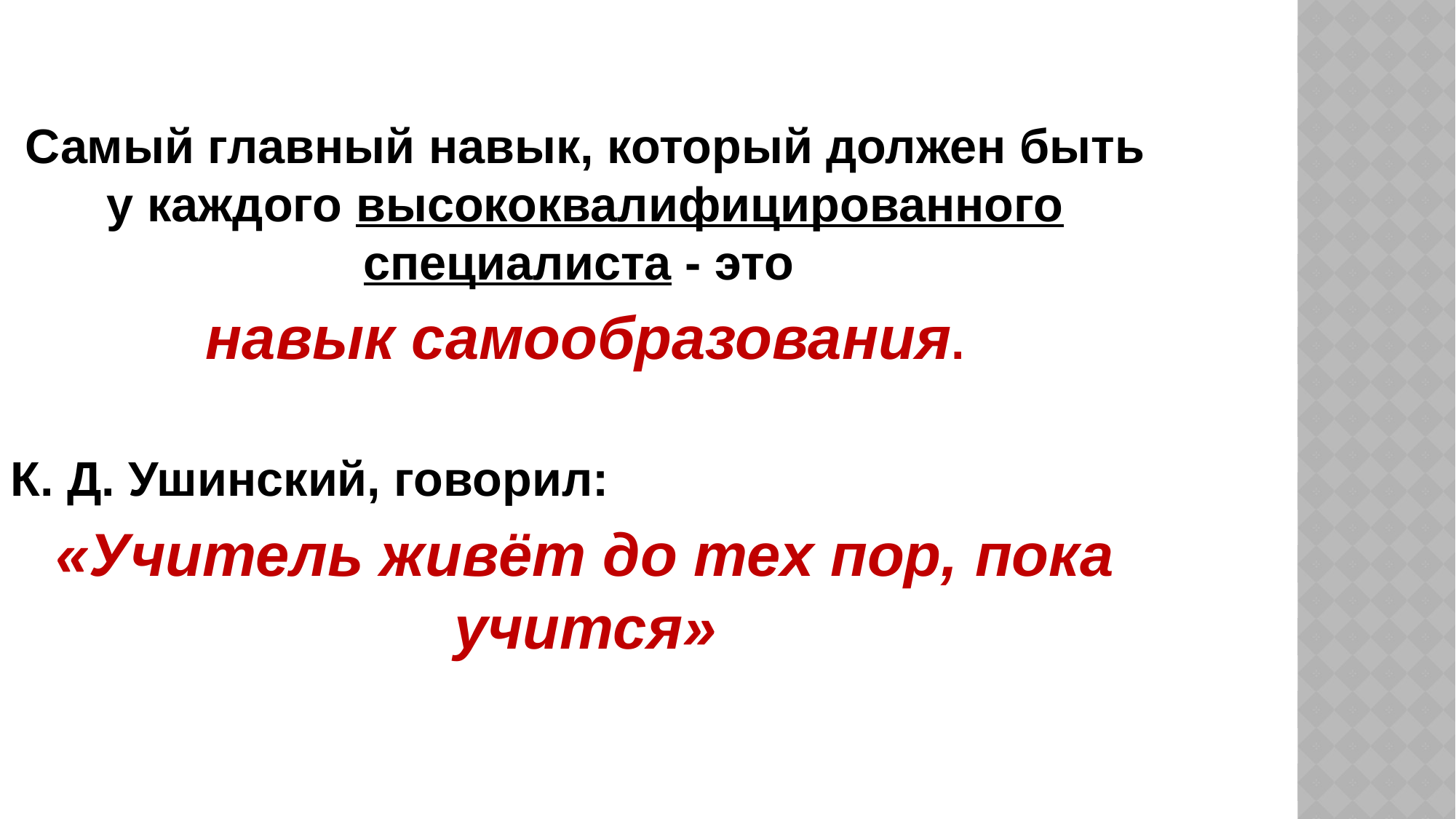

Самый главный навык, который должен быть у каждого высококвалифицированного специалиста - это
навык самообразования.

К. Д. Ушинский, говорил:
«Учитель живёт до тех пор, пока учится»